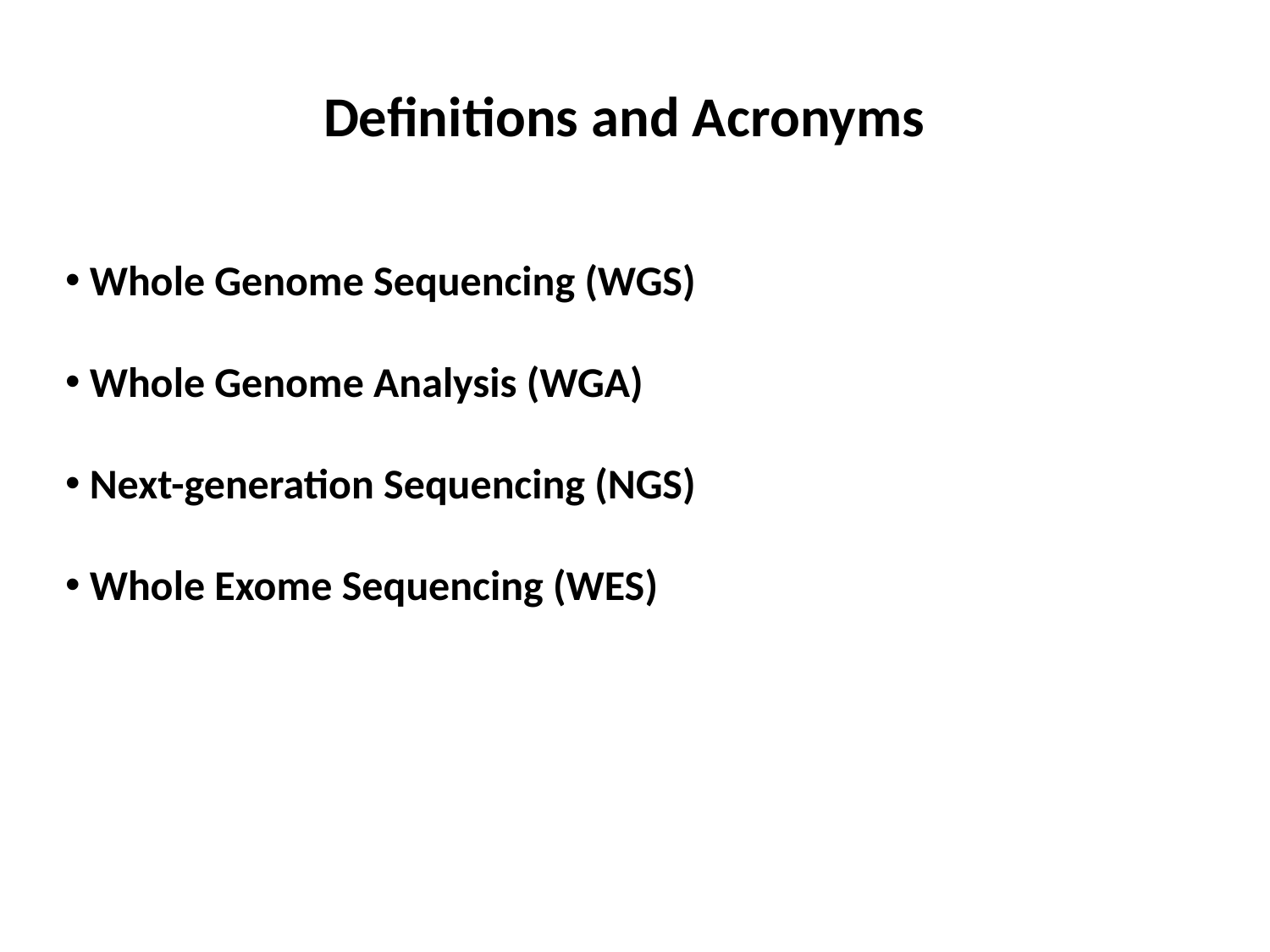

Definitions and Acronyms

 Whole Genome Sequencing (WGS)

 Whole Genome Analysis (WGA)

 Next-generation Sequencing (NGS)

 Whole Exome Sequencing (WES)